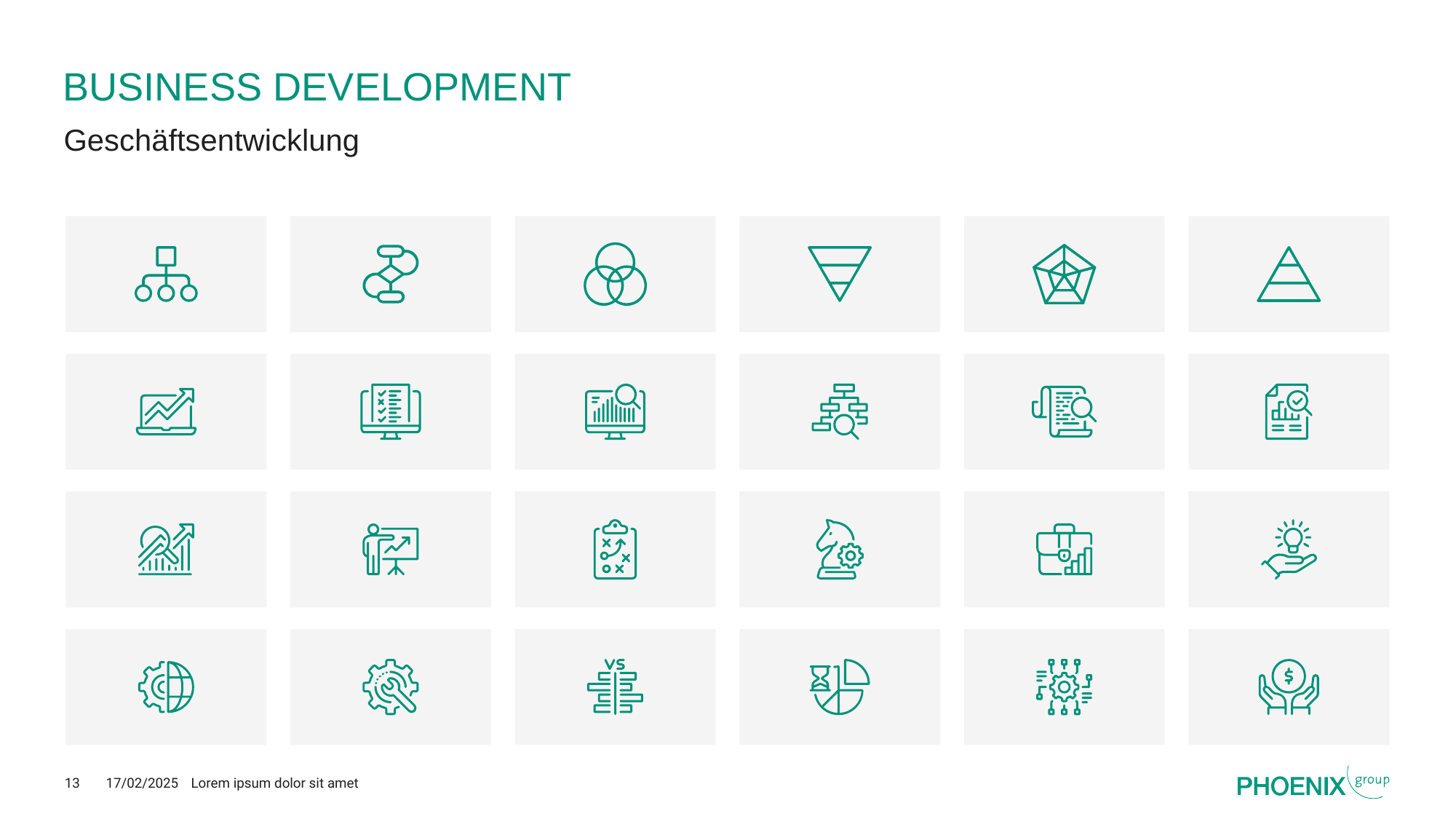

# Business Development
Geschäftsentwicklung

13
17/02/2025
Lorem ipsum dolor sit amet